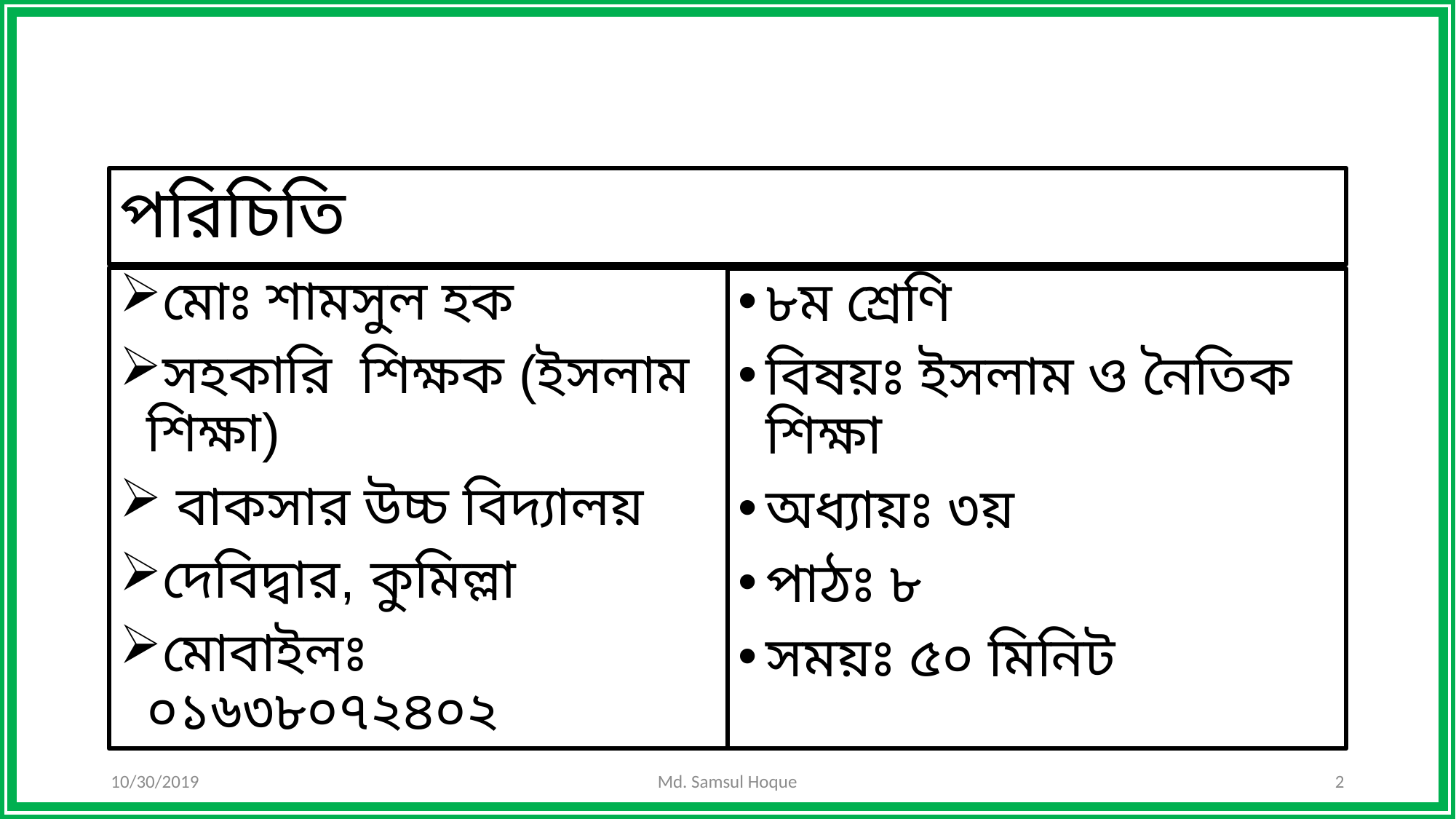

# পরিচিতি
মোঃ শামসুল হক
সহকারি  শিক্ষক (ইসলাম শিক্ষা)
 বাকসার উচ্চ বিদ্যালয়
দেবিদ্বার, কুমিল্লা
মোবাইলঃ ০১৬৩৮০৭২৪০২
৮ম শ্রেণি
বিষয়ঃ ইসলাম ও নৈতিক শিক্ষা
অধ্যায়ঃ ৩য়
পাঠঃ ৮
সময়ঃ ৫০ মিনিট

10/30/2019
Md. Samsul Hoque
2